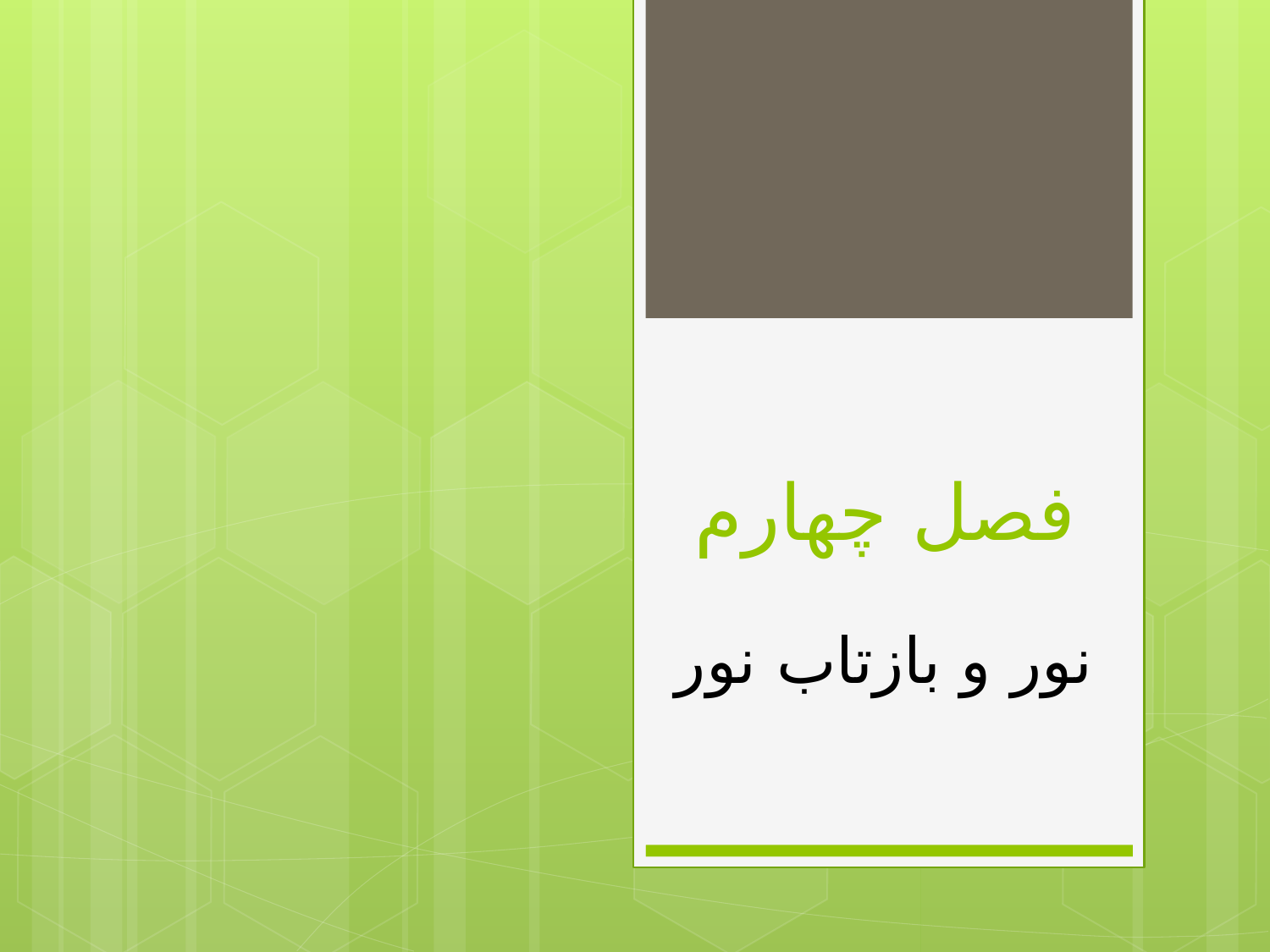

# فصل چهارم
 نور و بازتاب نور